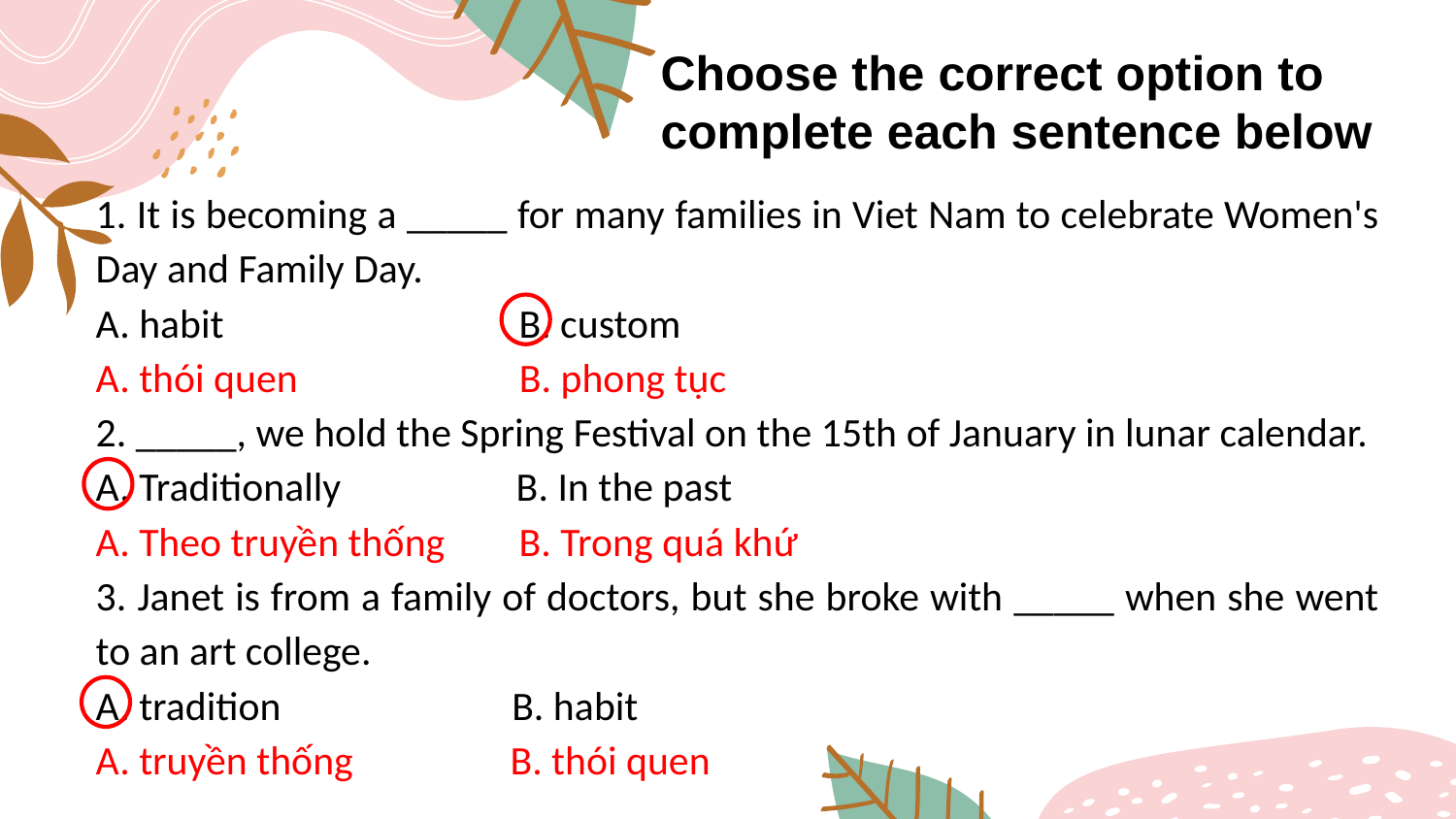

Choose the correct option to complete each sentence below
1. It is becoming a _____ for many families in Viet Nam to celebrate Women's Day and Family Day.
A. habit                                B. custom
A. thói quen                        B. phong tục
2. _____, we hold the Spring Festival on the 15th of January in lunar calendar.
A. Traditionally                   B. In the past
A. Theo truyền thống        B. Trong quá khứ
3. Janet is from a family of doctors, but she broke with _____ when she went to an art college.
A. tradition                         B. habit
A. truyền thống                 B. thói quen